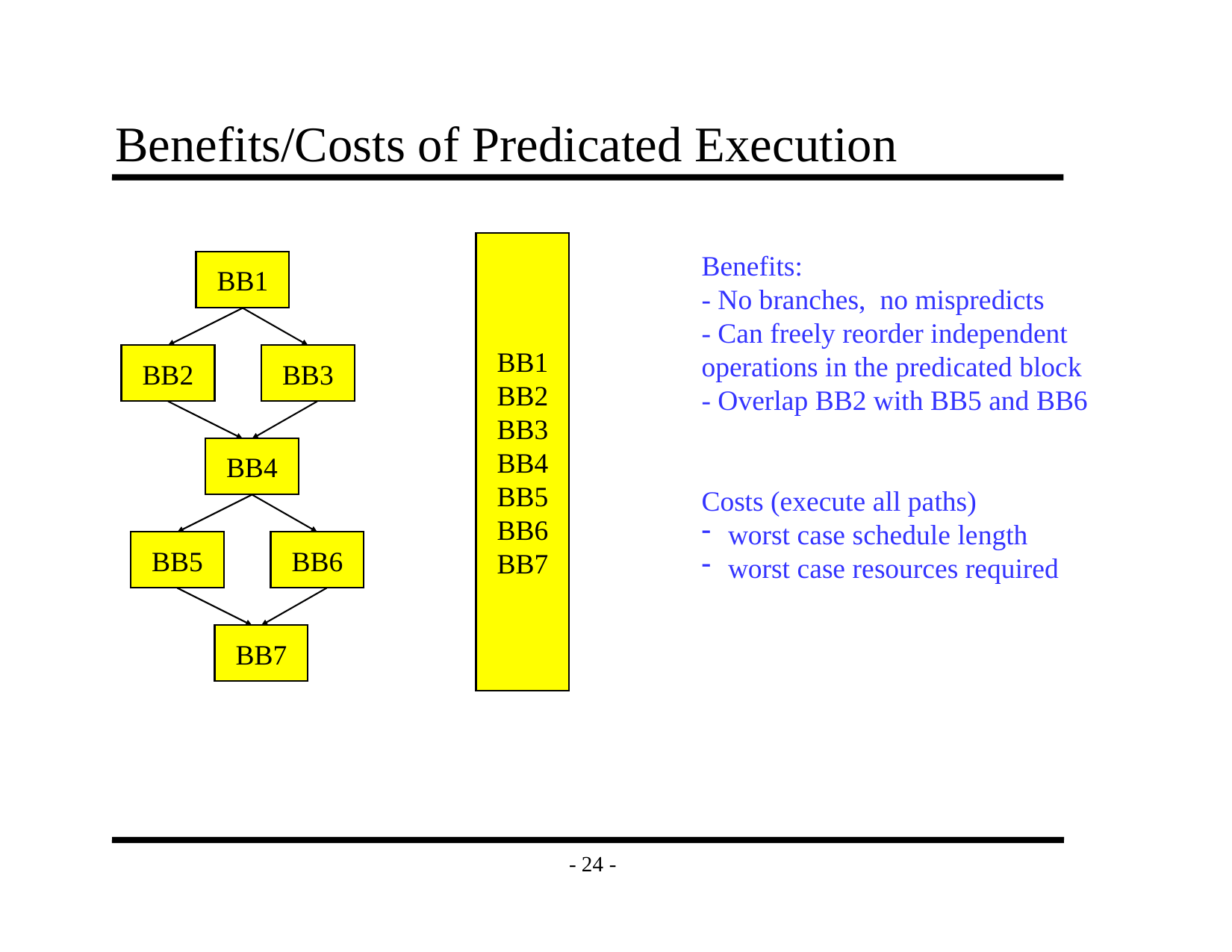

# Benefits/Costs of Predicated Execution
BB1
BB2
BB3
BB4
BB5
BB6
BB7
Benefits:
- No branches,  no mispredicts
- Can freely reorder independent
operations in the predicated block
- Overlap BB2 with BB5 and BB6

Costs (execute all paths)
worst case schedule length
worst case resources required
BB1

BB2
BB3

BB4

BB5
BB6

BB7